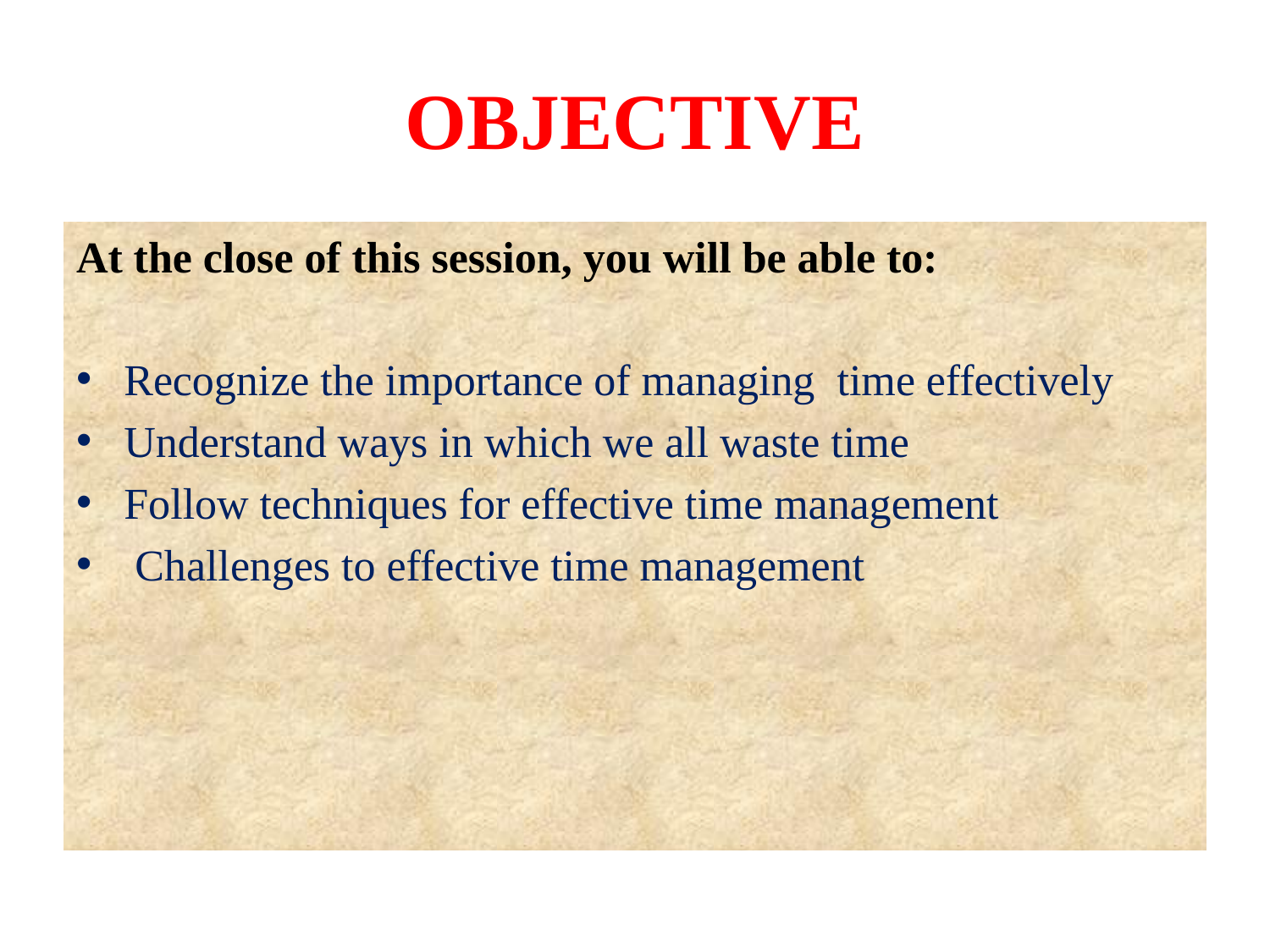

# OBJECTIVE
At the close of this session, you will be able to:

Recognize the importance of managing  time effectively
Understand ways in which we all waste time
Follow techniques for effective time management
 Challenges to effective time management